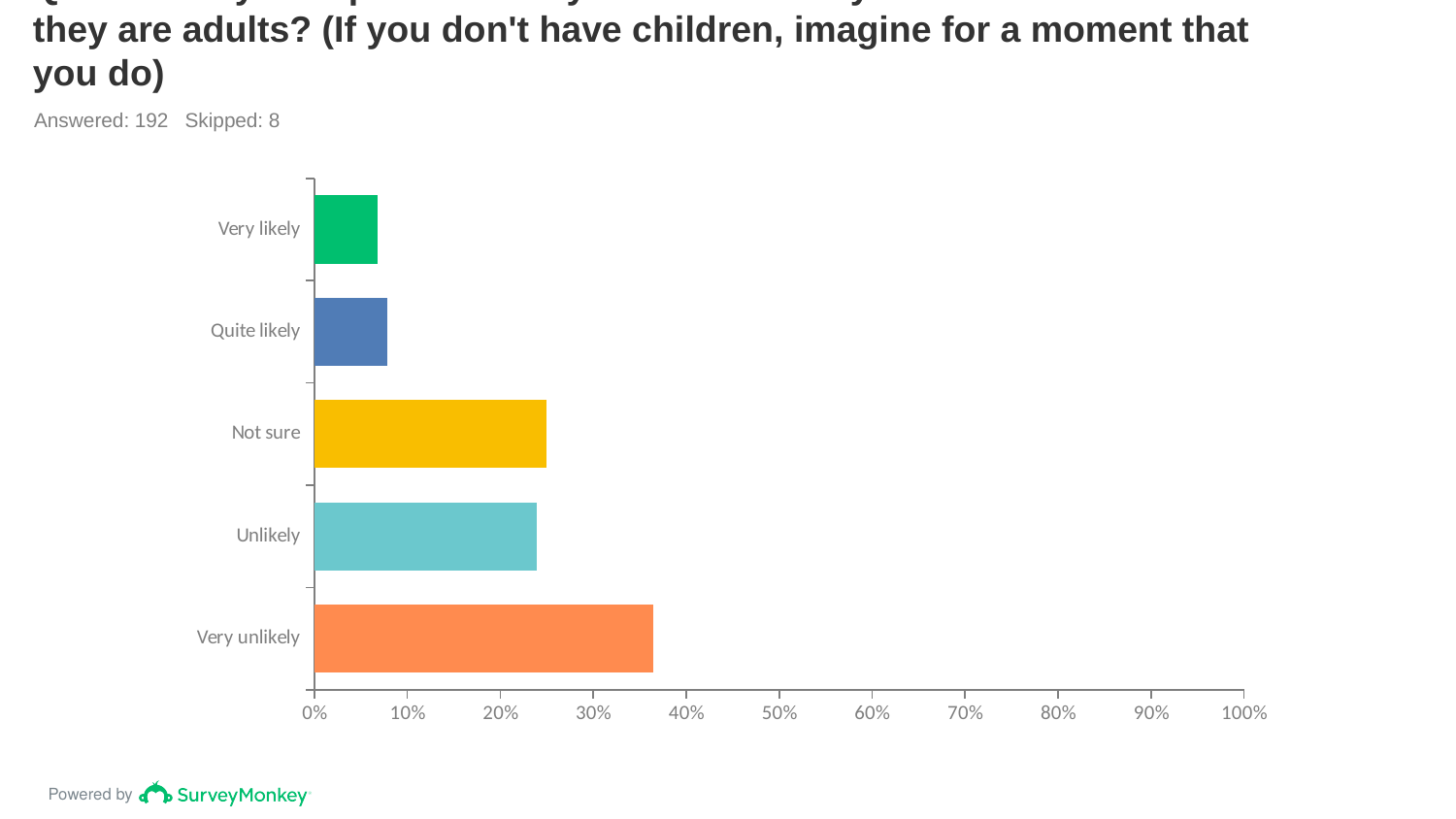

# Q18: Is Ferryhill a place where you would want your children to live when they are adults? (If you don't have children, imagine for a moment that you do)
Answered: 192   Skipped: 8

### Chart

| Category |   |
|---|---|
| Very likely | 0.0677 |
| Quite likely | 0.0781 |
| Not sure | 0.25 |
| Unlikely | 0.2396 |
| Very unlikely | 0.3646 |